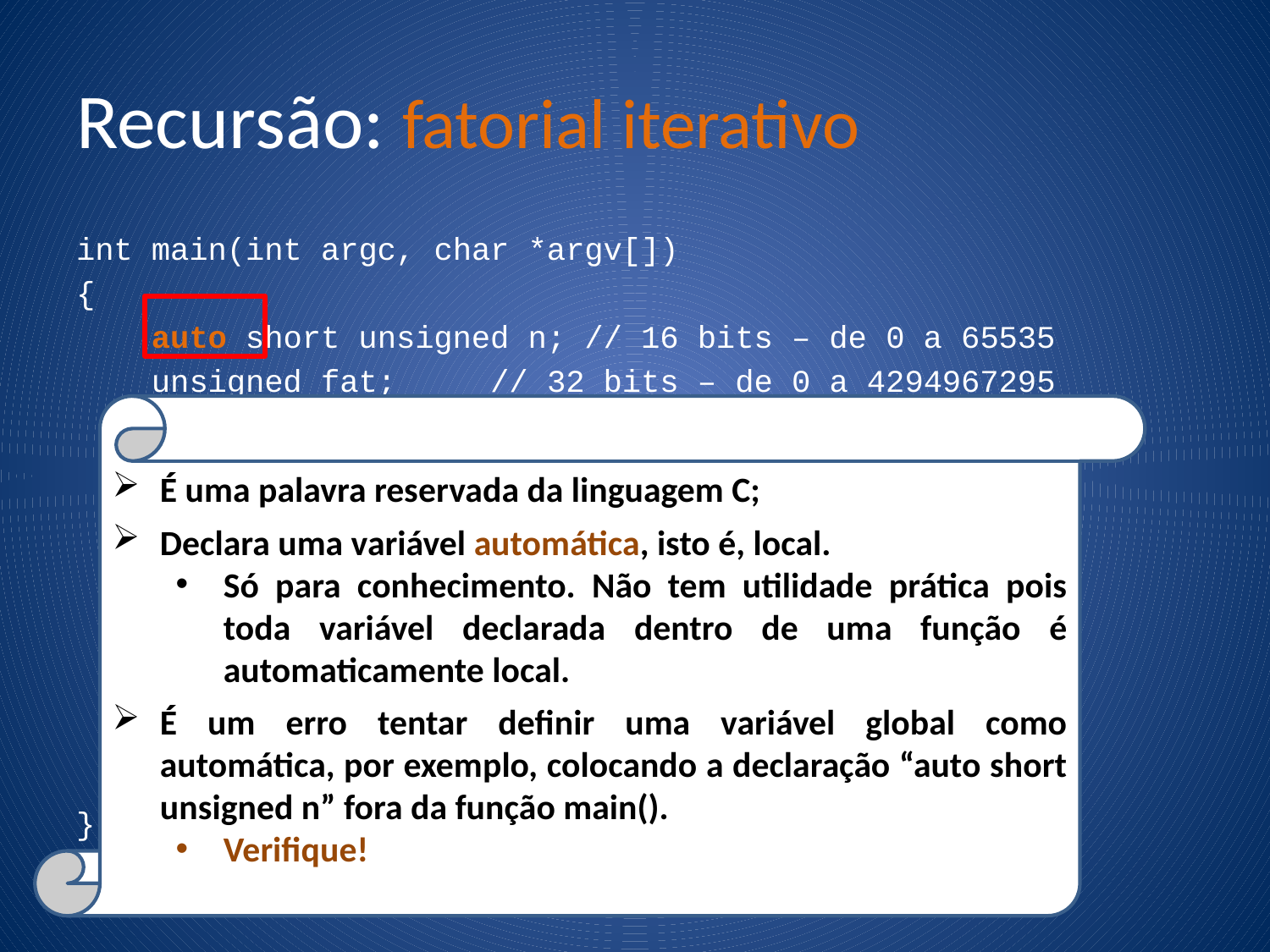

# Recursão: fatorial iterativo
int main(int argc, char *argv[])
{
    auto short unsigned n; // 16 bits – de 0 a 65535
    unsigned fat;     // 32 bits – de 0 a 4294967295

    scanf(“%hu", &n);
    fat = 1;
    if(n > 1)
       for (int i = n; i > 1; i--)
            fat = fat * i;
            printf(“%hu", fat);

    return 0;
}

É uma palavra reservada da linguagem C;
Declara uma variável automática, isto é, local.
Só para conhecimento. Não tem utilidade prática pois toda variável declarada dentro de uma função é automaticamente local.
É um erro tentar definir uma variável global como automática, por exemplo, colocando a declaração “auto short unsigned n” fora da função main().
Verifique!